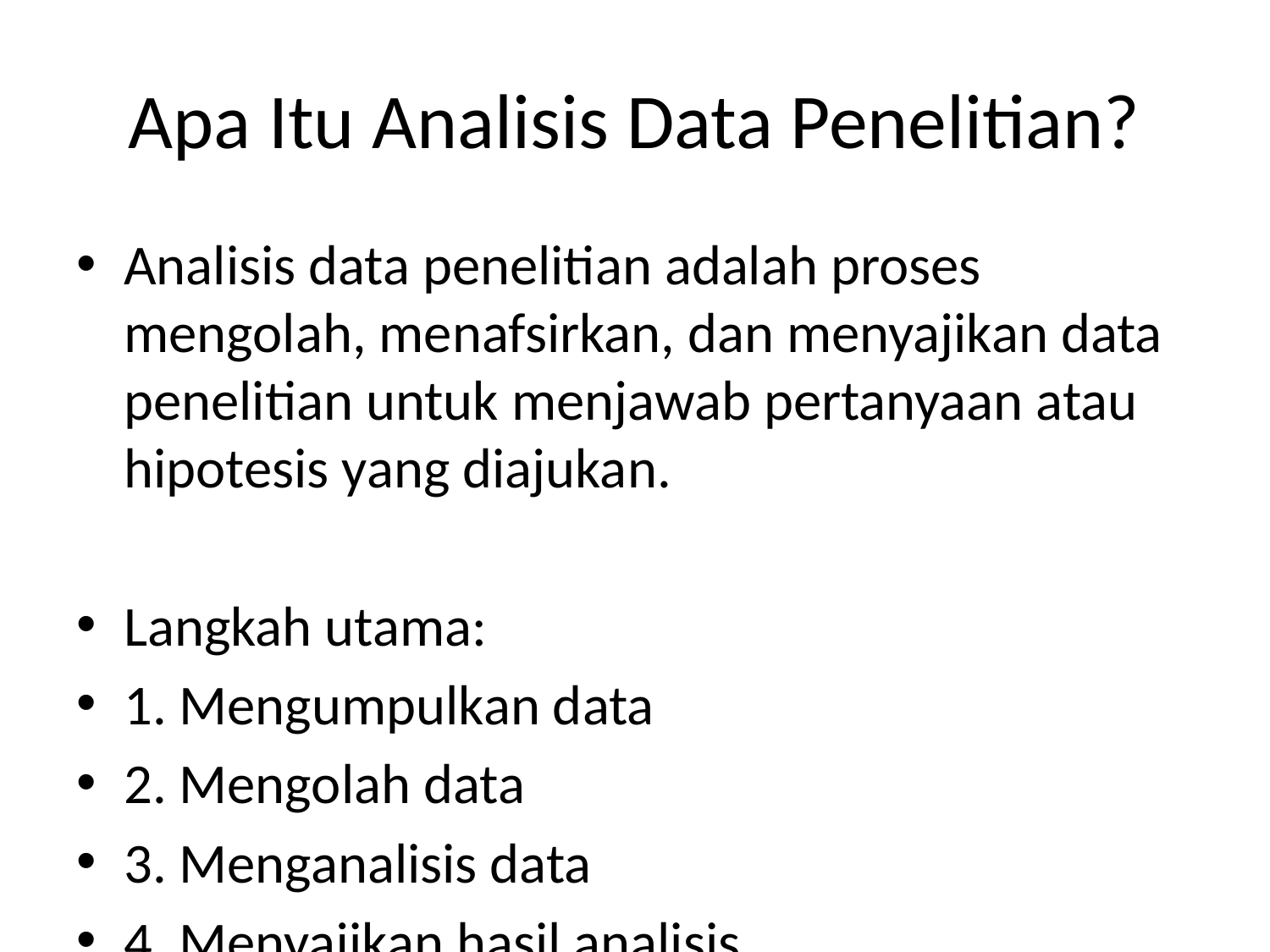

# Apa Itu Analisis Data Penelitian?
Analisis data penelitian adalah proses mengolah, menafsirkan, dan menyajikan data penelitian untuk menjawab pertanyaan atau hipotesis yang diajukan.

Langkah utama:
1. Mengumpulkan data
2. Mengolah data
3. Menganalisis data
4. Menyajikan hasil analisis